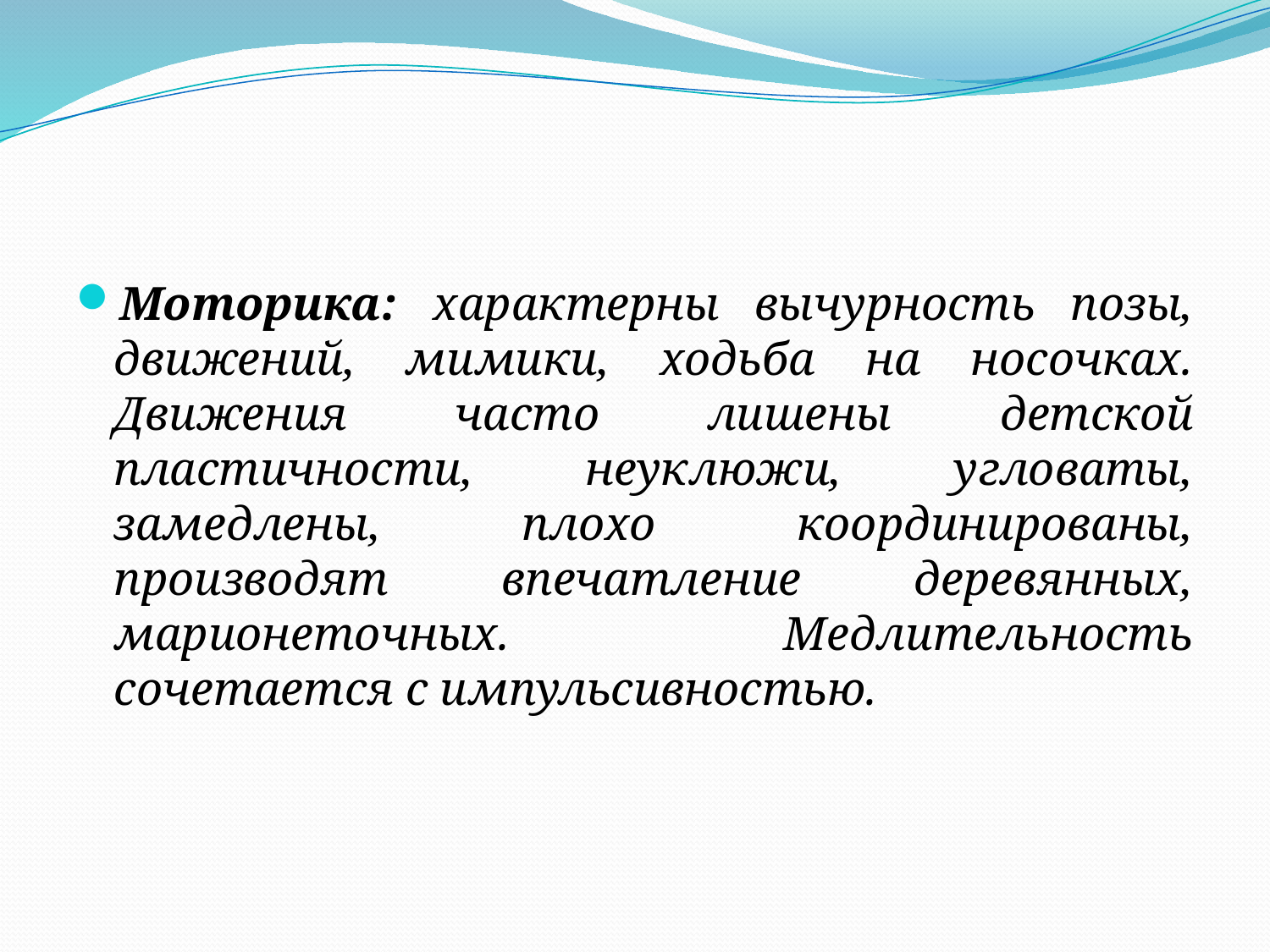

#
Моторика: характерны вычурность позы, движений, мимики, ходьба на носочках. Движения часто лишены детской пластичности, неуклюжи, угловаты, замедлены, плохо координированы, производят впечатление деревянных, марионеточных. Медлительность сочетается с импульсивностью.